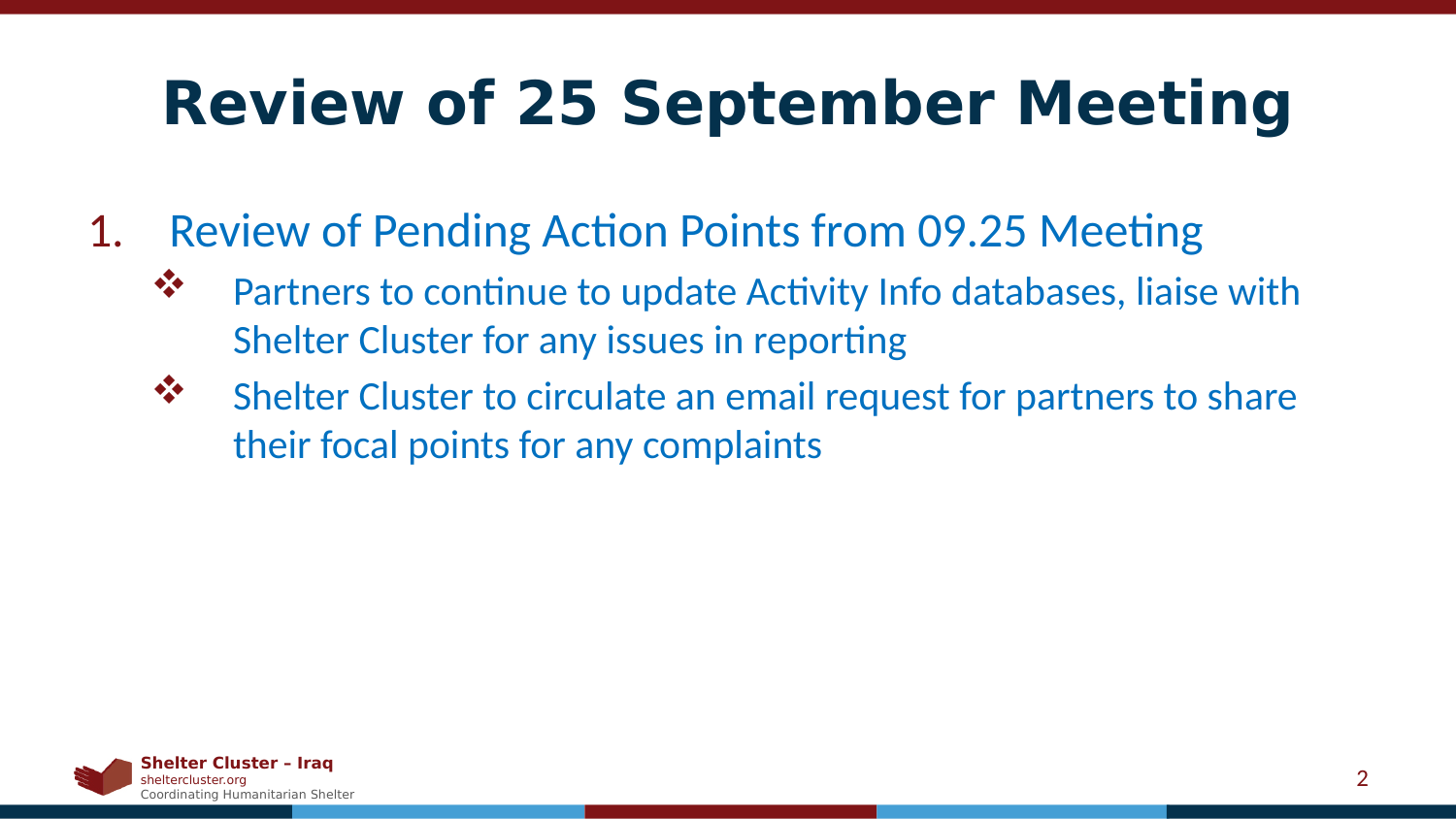

# Review of 25 September Meeting
Review of Pending Action Points from 09.25 Meeting
Partners to continue to update Activity Info databases, liaise with Shelter Cluster for any issues in reporting
Shelter Cluster to circulate an email request for partners to share their focal points for any complaints

2